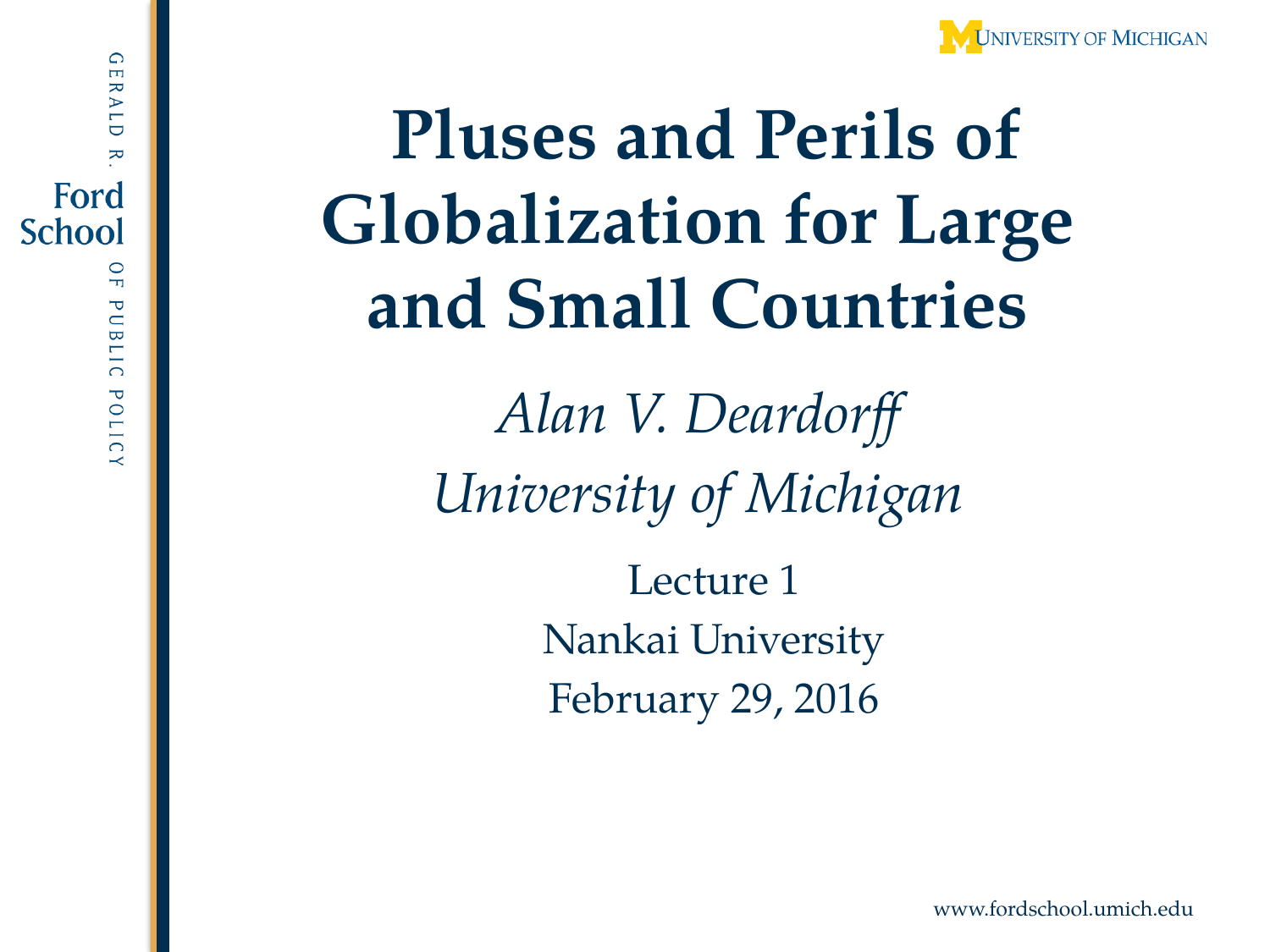

# Pluses and Perils of Globalization for Large and Small Countries
Alan V. Deardorff
University of Michigan
Lecture 1
Nankai University
February 29, 2016